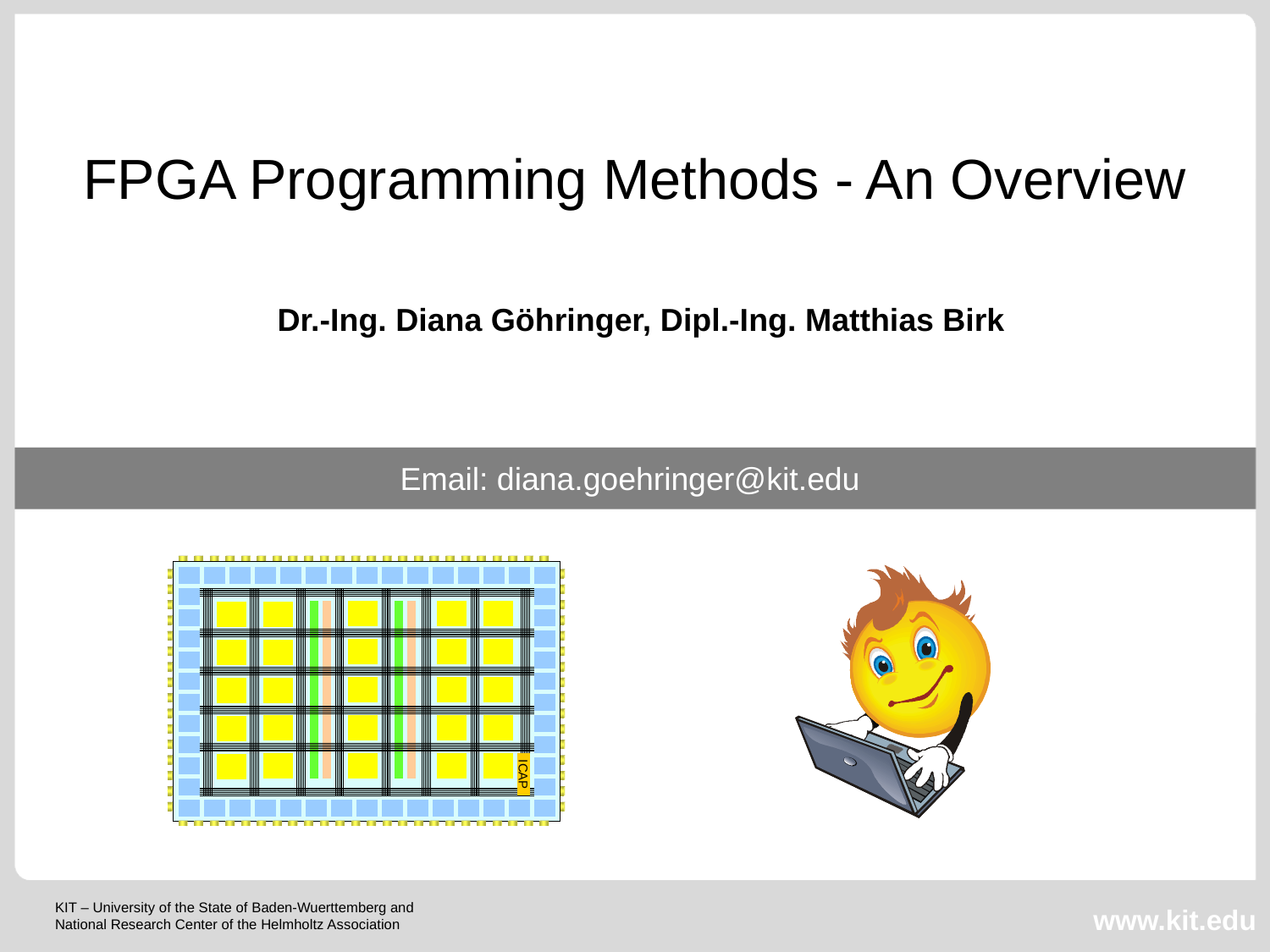

FPGA Programming Methods - An Overview
Dr.-Ing. Diana Göhringer, Dipl.-Ing. Matthias Birk